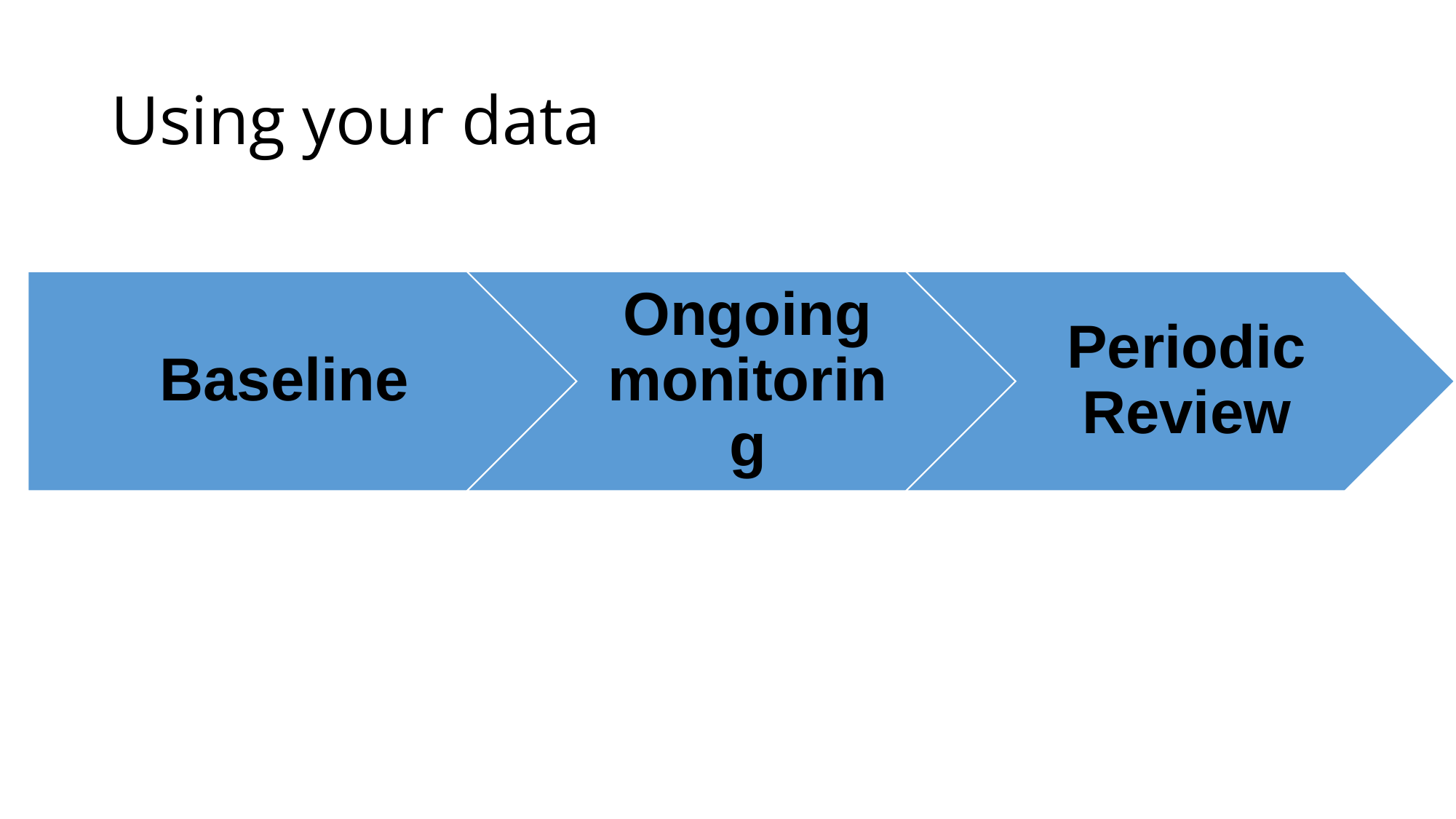

# Using your data
Baseline
Ongoing monitoring
Periodic Review